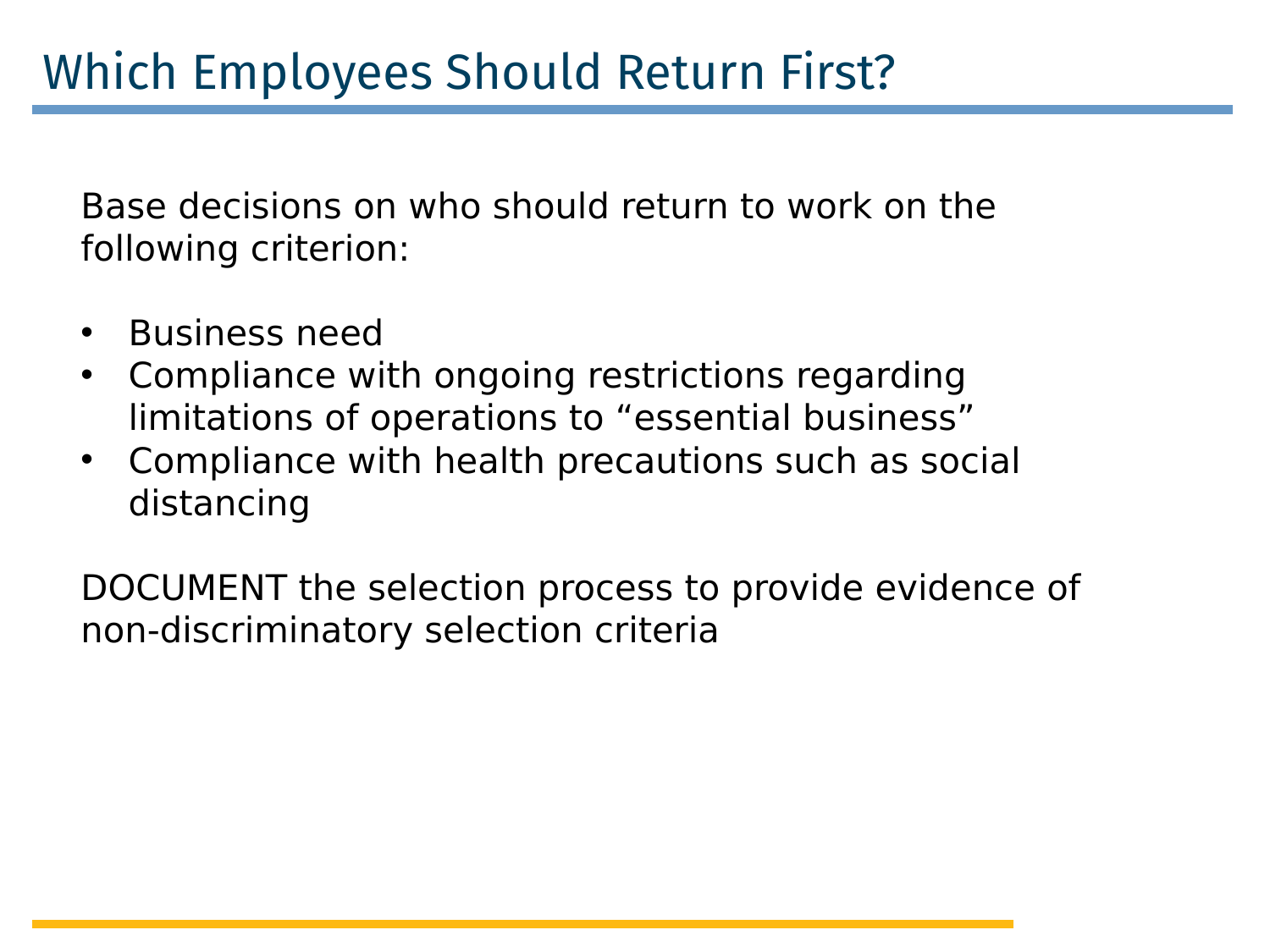

# Which Employees Should Return First?
Base decisions on who should return to work on the following criterion:

Business need
Compliance with ongoing restrictions regarding limitations of operations to “essential business”
Compliance with health precautions such as social distancing

DOCUMENT the selection process to provide evidence of non-discriminatory selection criteria